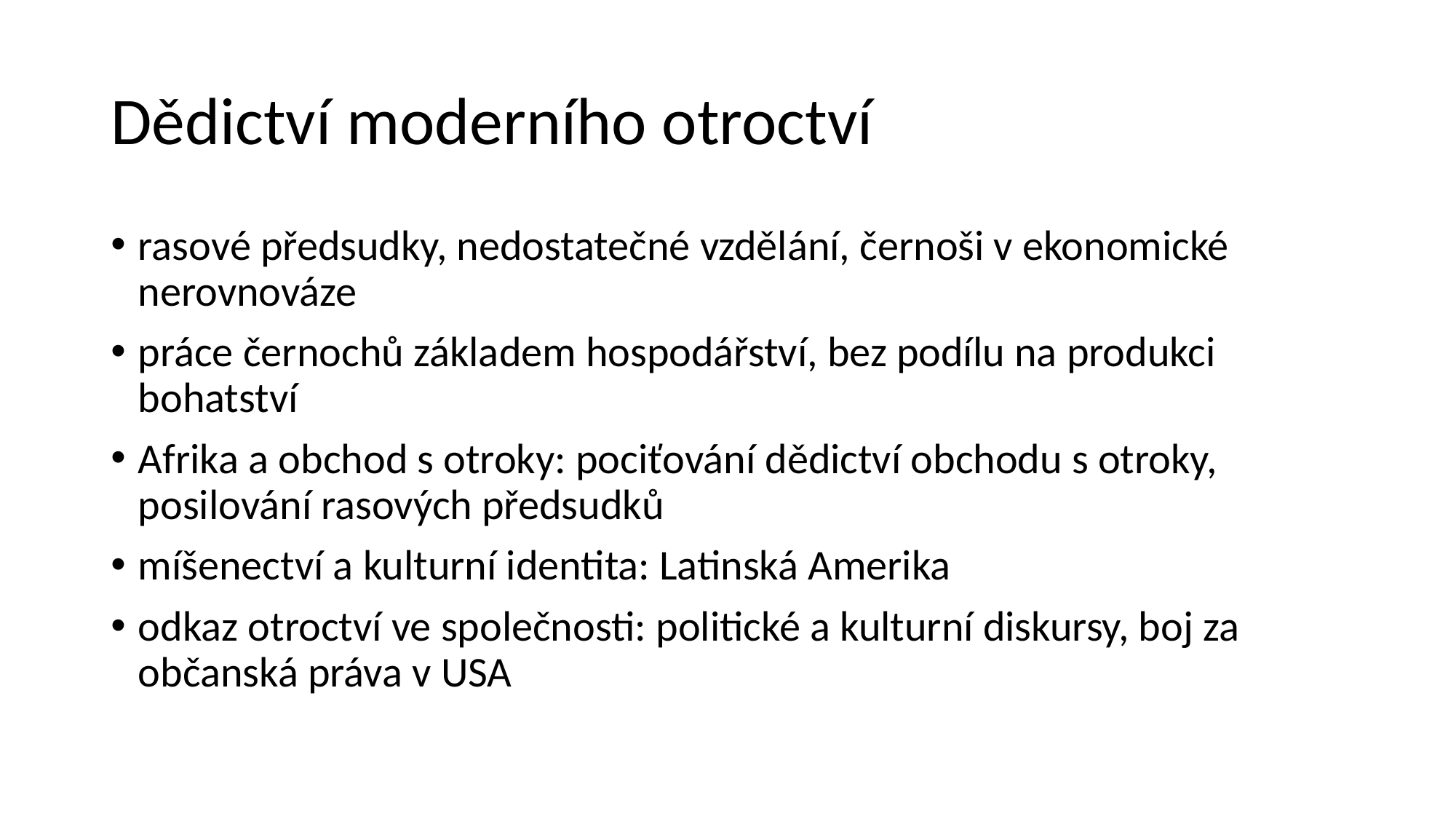

# Dědictví moderního otroctví
rasové předsudky, nedostatečné vzdělání, černoši v ekonomické nerovnováze
práce černochů základem hospodářství, bez podílu na produkci bohatství
Afrika a obchod s otroky: pociťování dědictví obchodu s otroky, posilování rasových předsudků
míšenectví a kulturní identita: Latinská Amerika
odkaz otroctví ve společnosti: politické a kulturní diskursy, boj za občanská práva v USA